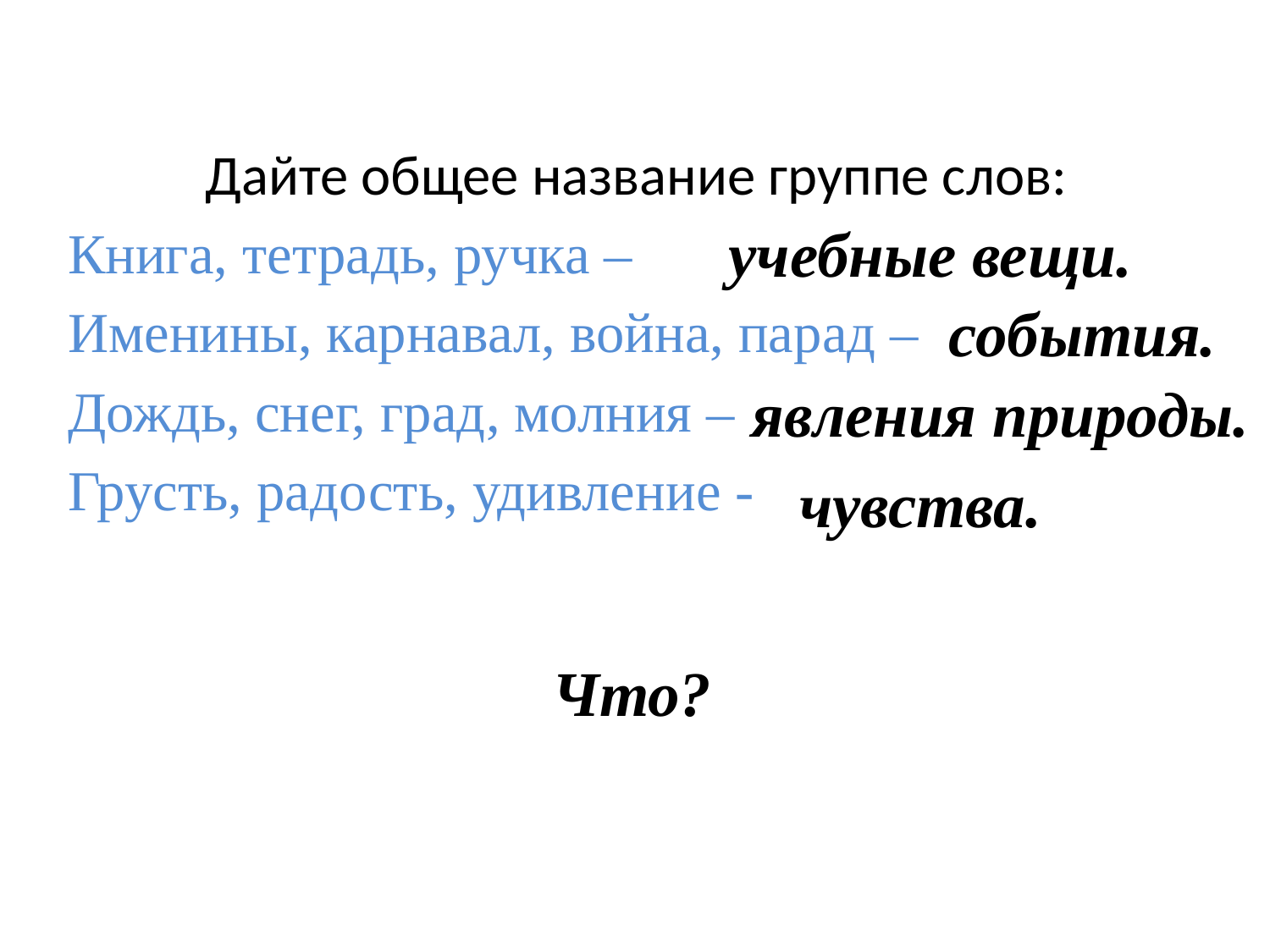

Дайте общее название группе слов:
Книга, тетрадь, ручка –
Именины, карнавал, война, парад –
Дождь, снег, град, молния –
Грусть, радость, удивление -
# учебные вещи.
события.
явления природы.
чувства.
Что?